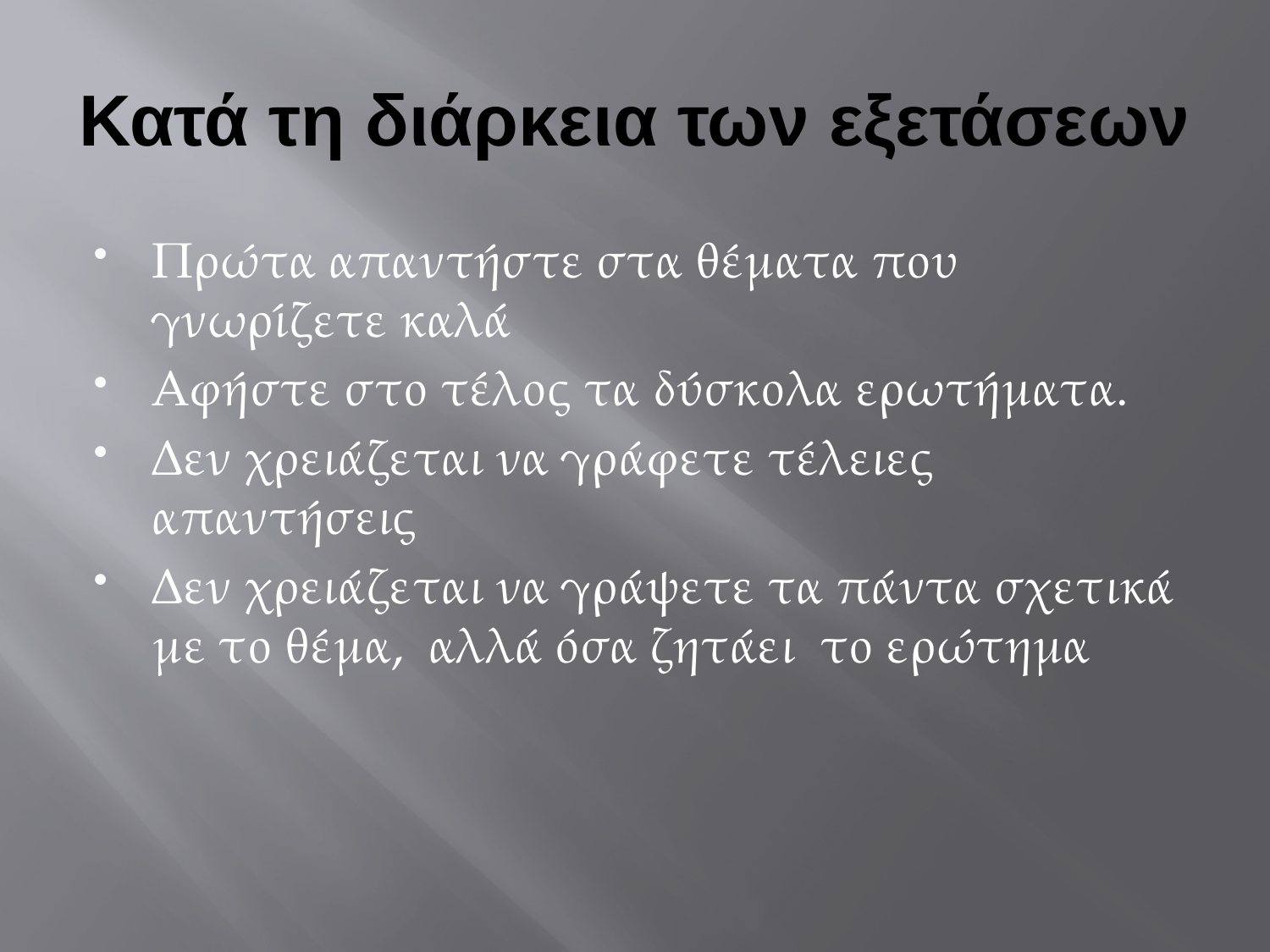

# Κατά τη διάρκεια των εξετάσεων
Πρώτα απαντήστε στα θέματα που γνωρίζετε καλά
Αφήστε στο τέλος τα δύσκολα ερωτήματα.
Δεν χρειάζεται να γράφετε τέλειες απαντήσεις
Δεν χρειάζεται να γράψετε τα πάντα σχετικά με το θέμα,  αλλά όσα ζητάει  το ερώτημα